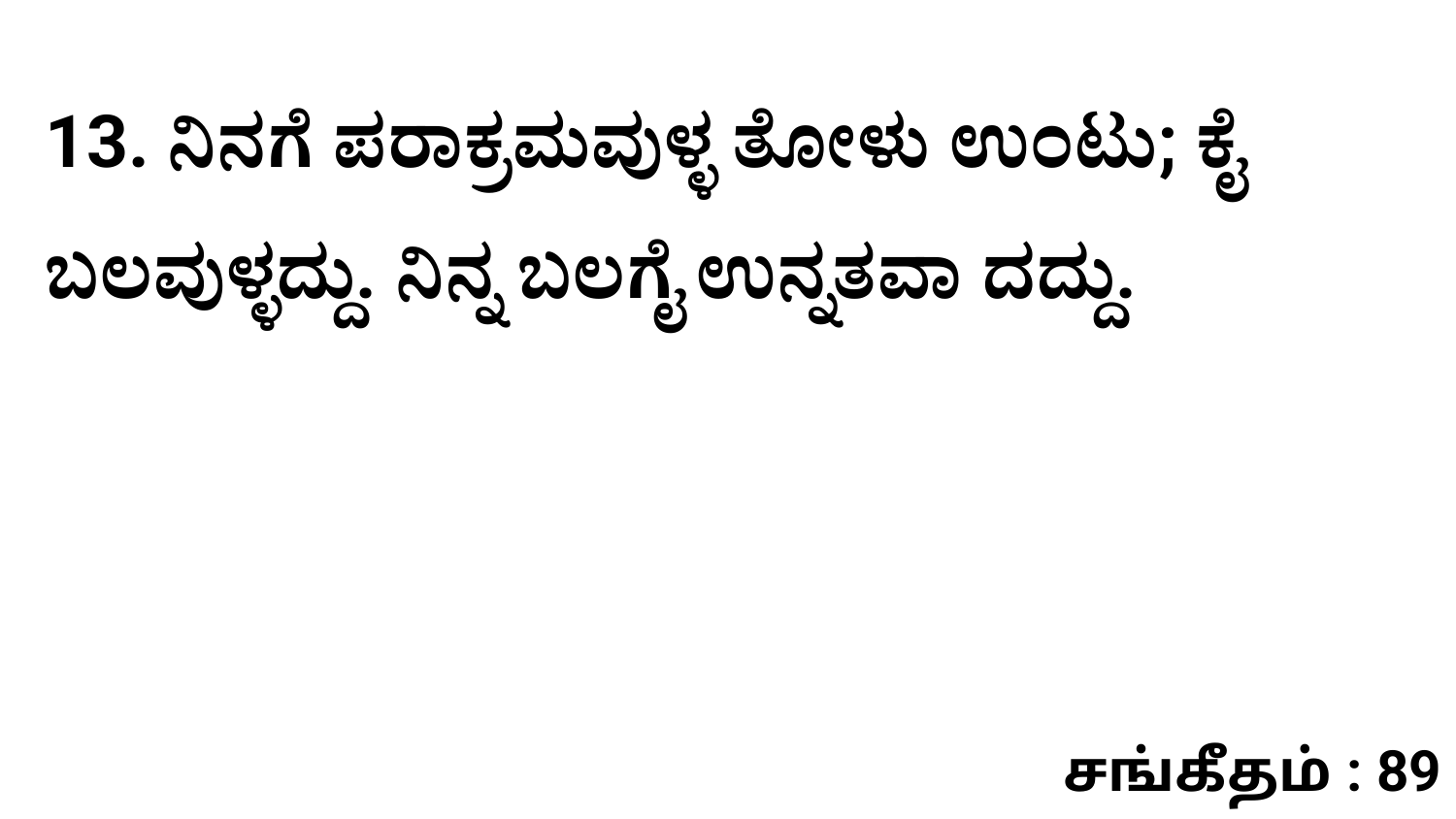

13. ನಿನಗೆ ಪರಾಕ್ರಮವುಳ್ಳ ತೋಳು ಉಂಟು; ಕೈ ಬಲವುಳ್ಳದ್ದು. ನಿನ್ನ ಬಲಗೈ ಉನ್ನತವಾ ದದ್ದು.
சங்கீதம் : 89